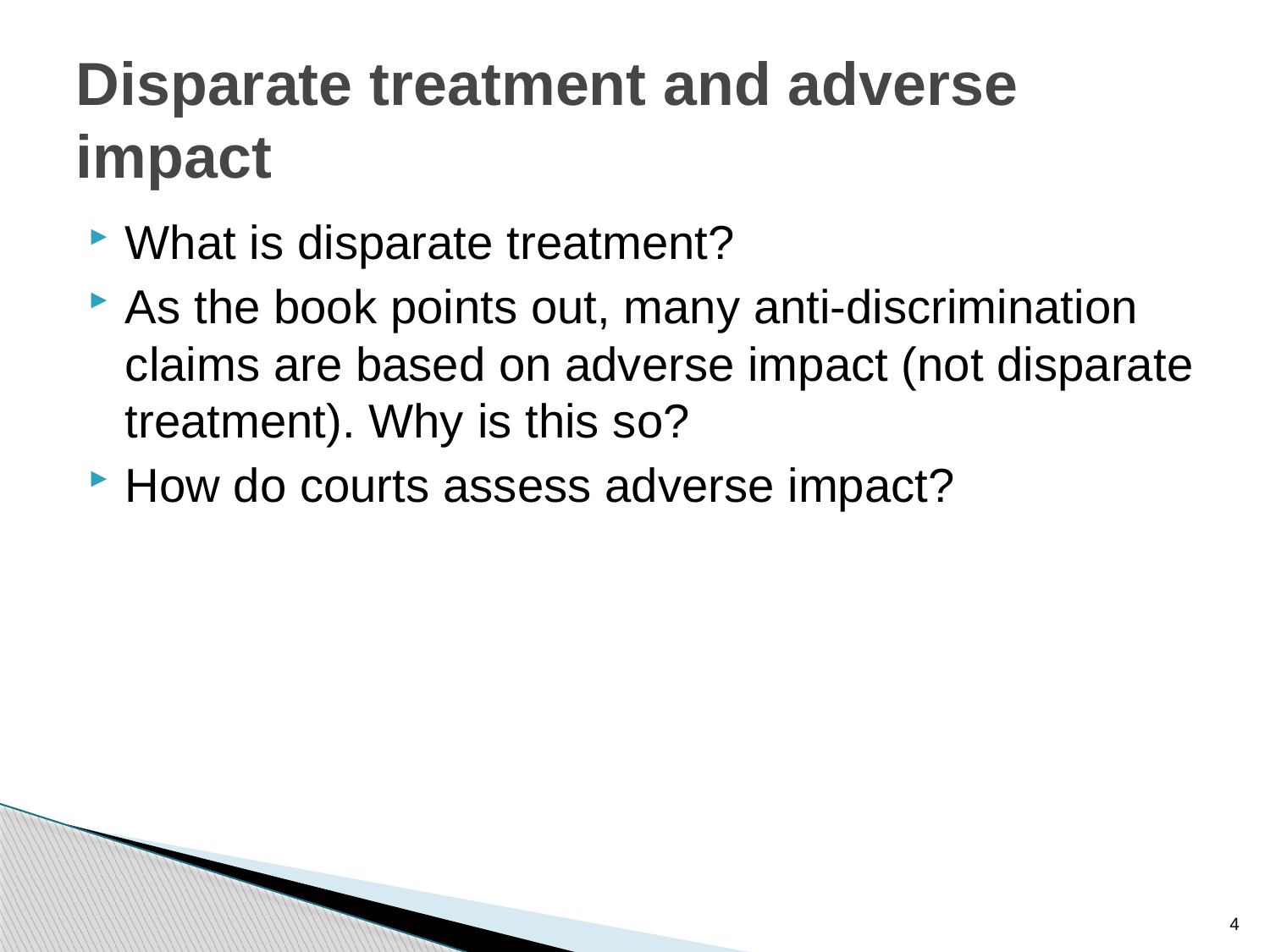

# Disparate treatment and adverse impact
What is disparate treatment?
As the book points out, many anti-discrimination claims are based on adverse impact (not disparate treatment). Why is this so?
How do courts assess adverse impact?

4